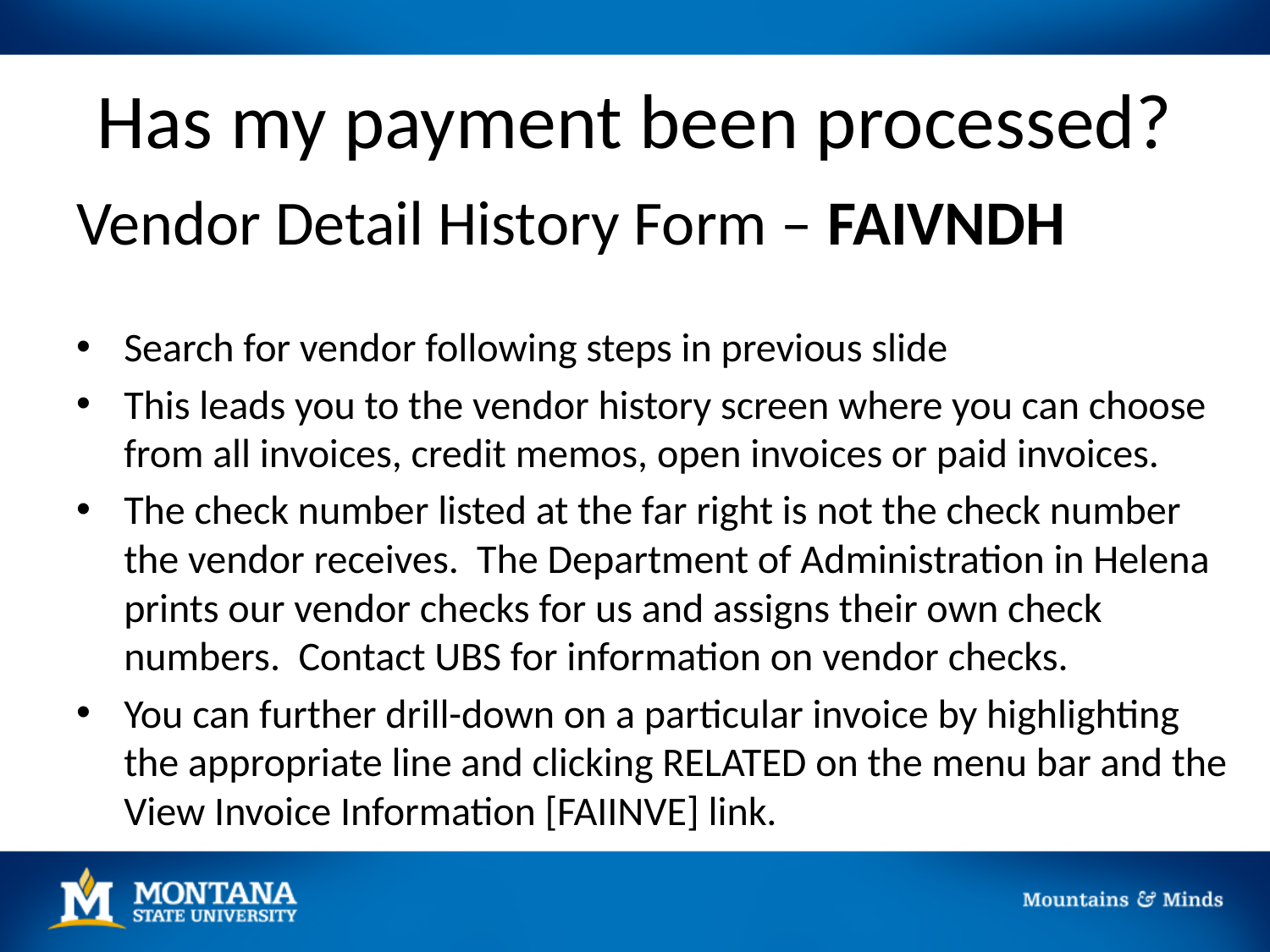

# Has my payment been processed?
Vendor Detail History Form – FAIVNDH

Search for vendor following steps in previous slide
This leads you to the vendor history screen where you can choose from all invoices, credit memos, open invoices or paid invoices.
The check number listed at the far right is not the check number the vendor receives.  The Department of Administration in Helena prints our vendor checks for us and assigns their own check numbers.  Contact UBS for information on vendor checks.
You can further drill-down on a particular invoice by highlighting the appropriate line and clicking RELATED on the menu bar and the View Invoice Information [FAIINVE] link.